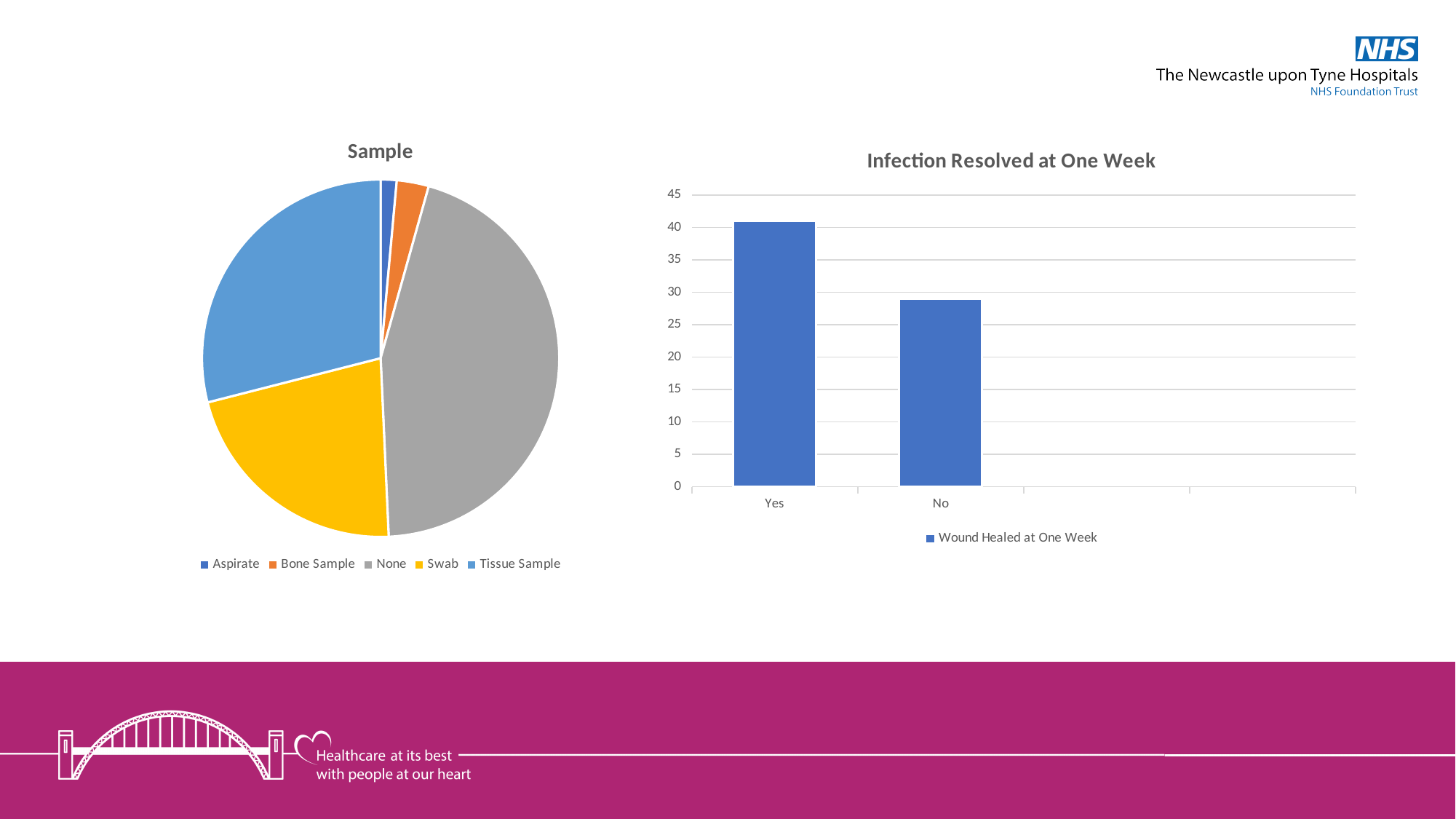

### Chart: Sample

| Category | Sample |
|---|---|
| Aspirate | 1.0 |
| Bone Sample | 2.0 |
| None | 31.0 |
| Swab | 15.0 |
| Tissue Sample | 20.0 |

### Chart: Infection Resolved at One Week

| Category | Wound Healed at One Week |
|---|---|
| Yes | 41.0 |
| No | 29.0 |